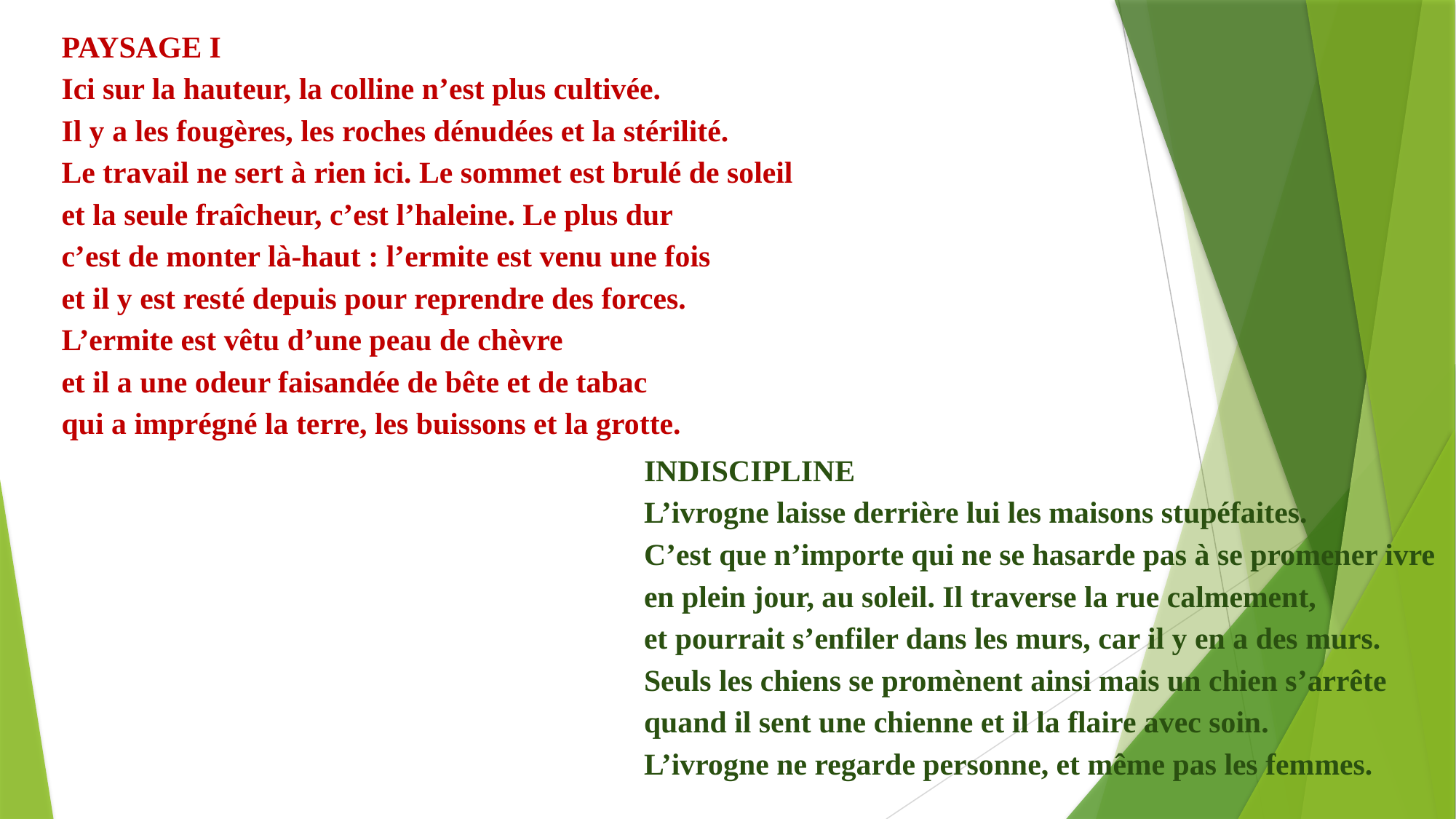

PAYSAGE I
Ici sur la hauteur, la colline n’est plus cultivée.
Il y a les fougères, les roches dénudées et la stérilité.
Le travail ne sert à rien ici. Le sommet est brulé de soleil
et la seule fraîcheur, c’est l’haleine. Le plus dur
c’est de monter là-haut : l’ermite est venu une fois
et il y est resté depuis pour reprendre des forces.
L’ermite est vêtu d’une peau de chèvre
et il a une odeur faisandée de bête et de tabac
qui a imprégné la terre, les buissons et la grotte.
INDISCIPLINE
L’ivrogne laisse derrière lui les maisons stupéfaites.
C’est que n’importe qui ne se hasarde pas à se promener ivre
en plein jour, au soleil. Il traverse la rue calmement,
et pourrait s’enfiler dans les murs, car il y en a des murs.
Seuls les chiens se promènent ainsi mais un chien s’arrête
quand il sent une chienne et il la flaire avec soin.
L’ivrogne ne regarde personne, et même pas les femmes.